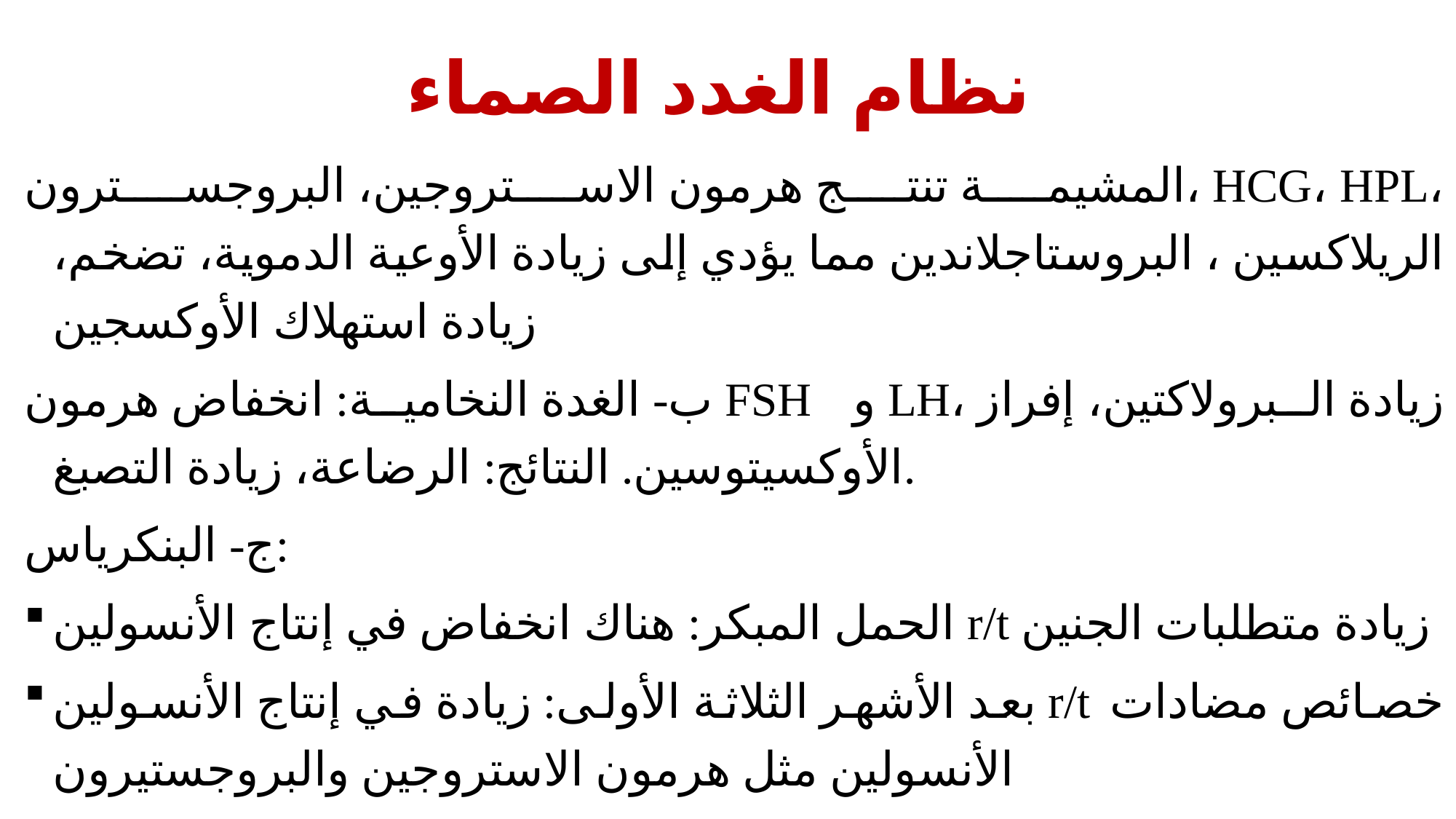

# نظام الغدد الصماء
المشيمة تنتج هرمون الاستروجين، البروجسترون، HCG، HPL، الريلاكسين ، البروستاجلاندين مما يؤدي إلى زيادة الأوعية الدموية، تضخم، زيادة استهلاك الأوكسجين
ب- الغدة النخامية: انخفاض هرمون FSH و LH، زيادة البرولاكتين، إفراز الأوكسيتوسين. النتائج: الرضاعة، زيادة التصبغ.
ج- البنكرياس:
الحمل المبكر: هناك انخفاض في إنتاج الأنسولين r/t زيادة متطلبات الجنين
بعد الأشهر الثلاثة الأولى: زيادة في إنتاج الأنسولين r/t خصائص مضادات الأنسولين مثل هرمون الاستروجين والبروجستيرون